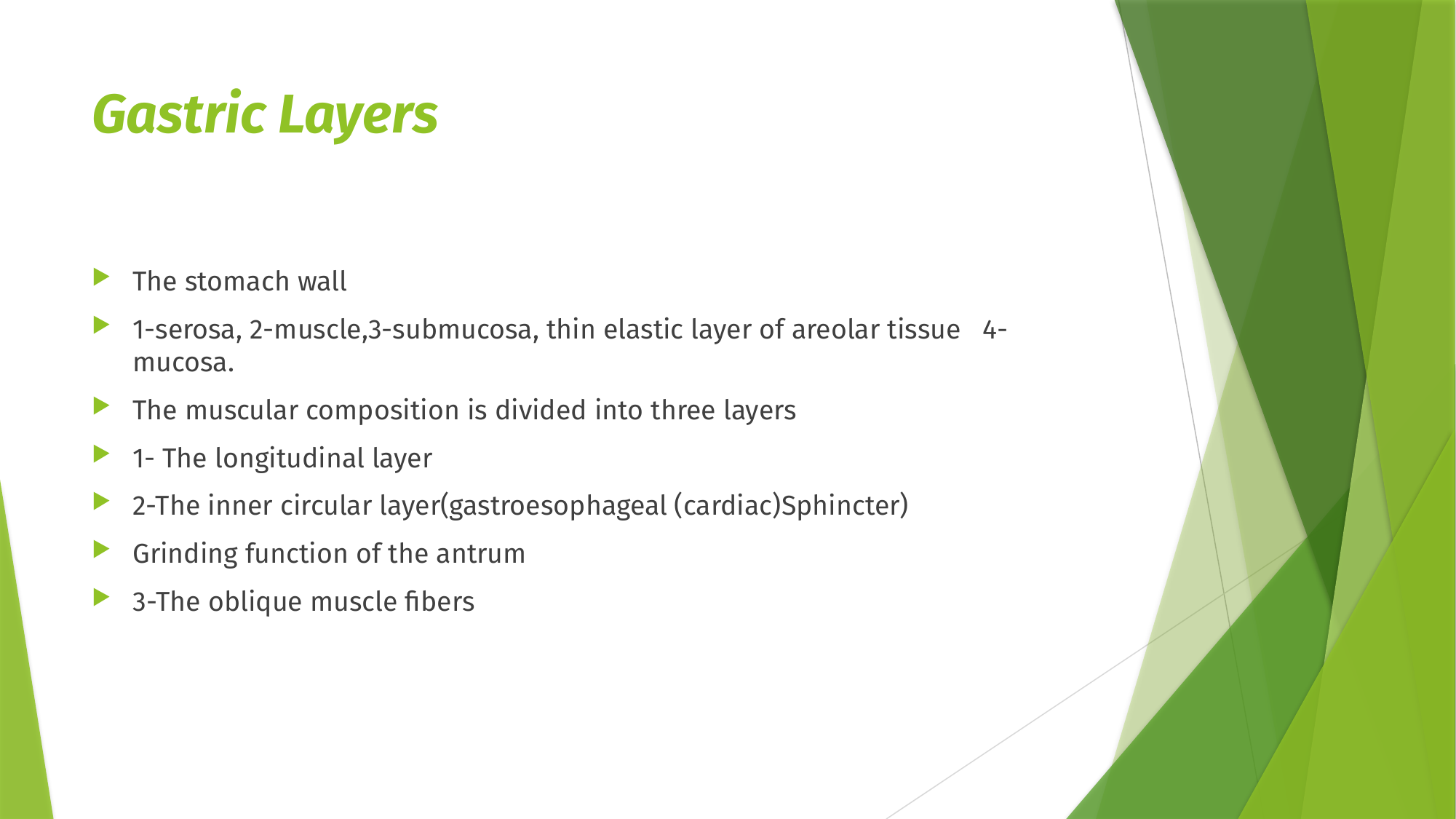

# Gastric Layers
The stomach wall
1-serosa, 2-muscle,3-submucosa, thin elastic layer of areolar tissue   4- mucosa.
The muscular composition is divided into three layers
1- The longitudinal layer
2-The inner circular layer(gastroesophageal (cardiac)Sphincter)
Grinding function of the antrum
3-The oblique muscle fibers